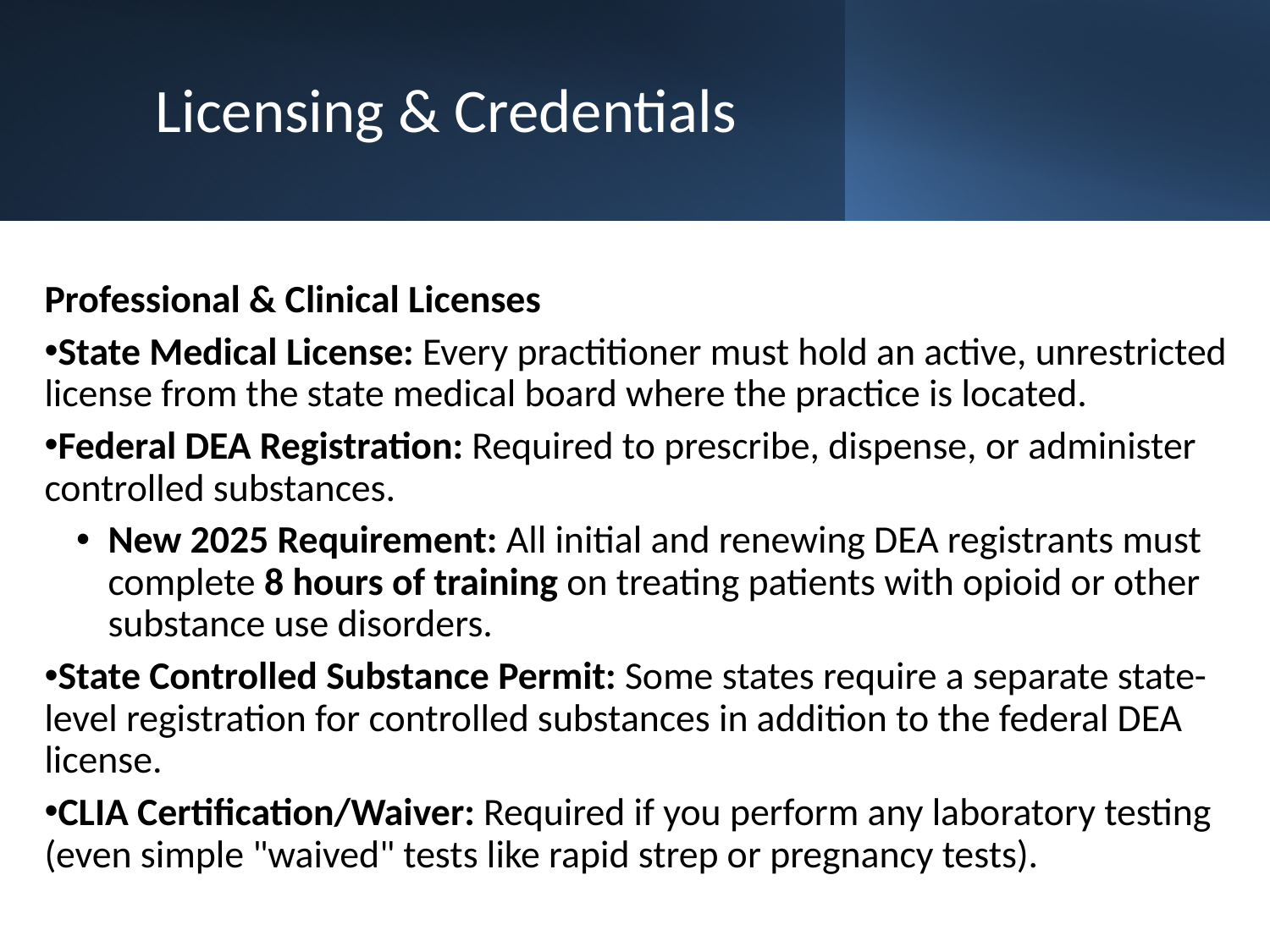

# Licensing & Credentials
Professional & Clinical Licenses
State Medical License: Every practitioner must hold an active, unrestricted license from the state medical board where the practice is located.
Federal DEA Registration: Required to prescribe, dispense, or administer controlled substances.
New 2025 Requirement: All initial and renewing DEA registrants must complete 8 hours of training on treating patients with opioid or other substance use disorders.
State Controlled Substance Permit: Some states require a separate state-level registration for controlled substances in addition to the federal DEA license.
CLIA Certification/Waiver: Required if you perform any laboratory testing (even simple "waived" tests like rapid strep or pregnancy tests).